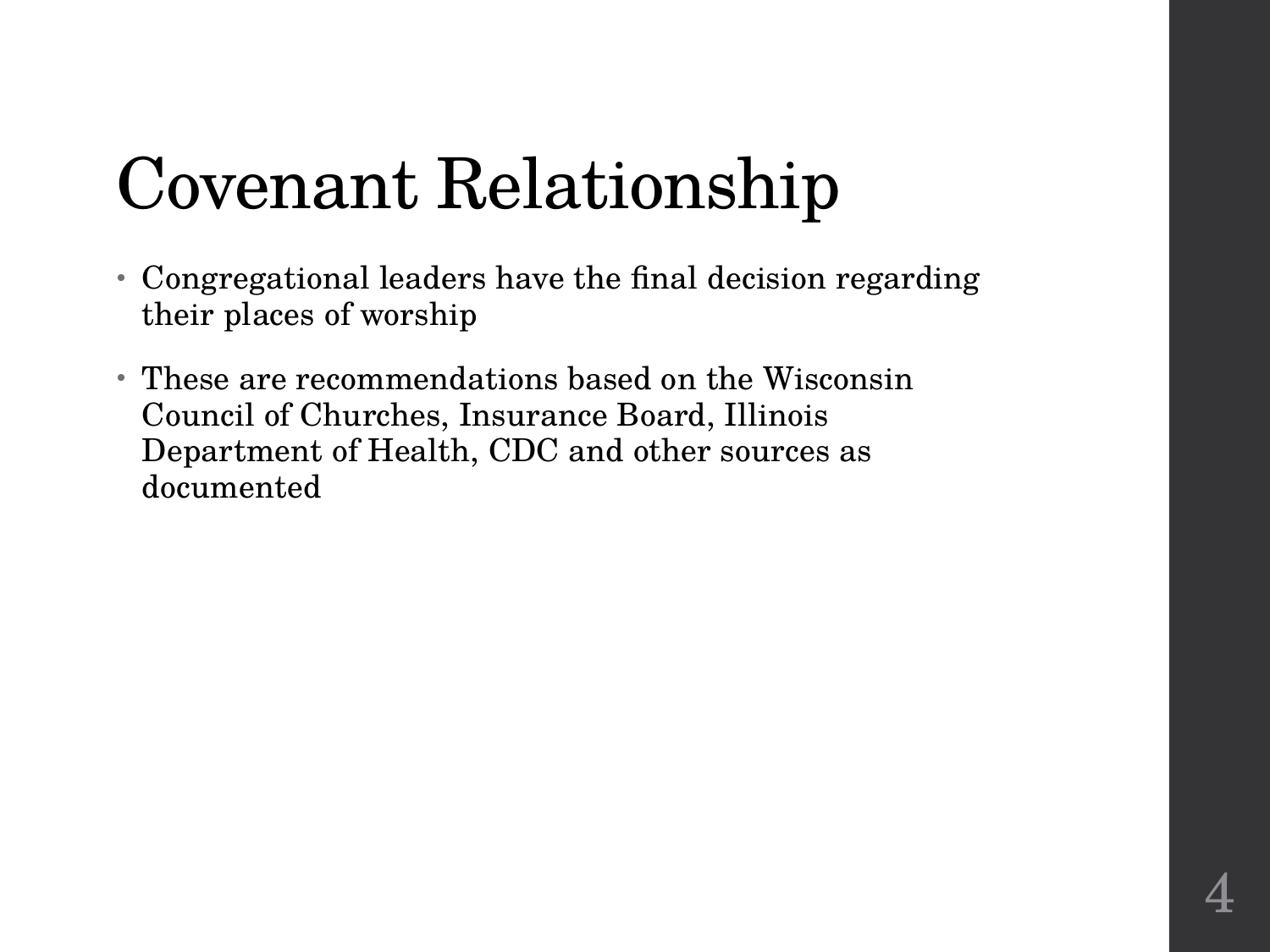

# Covenant Relationship
Congregational leaders have the final decision regarding their places of worship
These are recommendations based on the Wisconsin Council of Churches, Insurance Board, Illinois Department of Health, CDC and other sources as documented

4